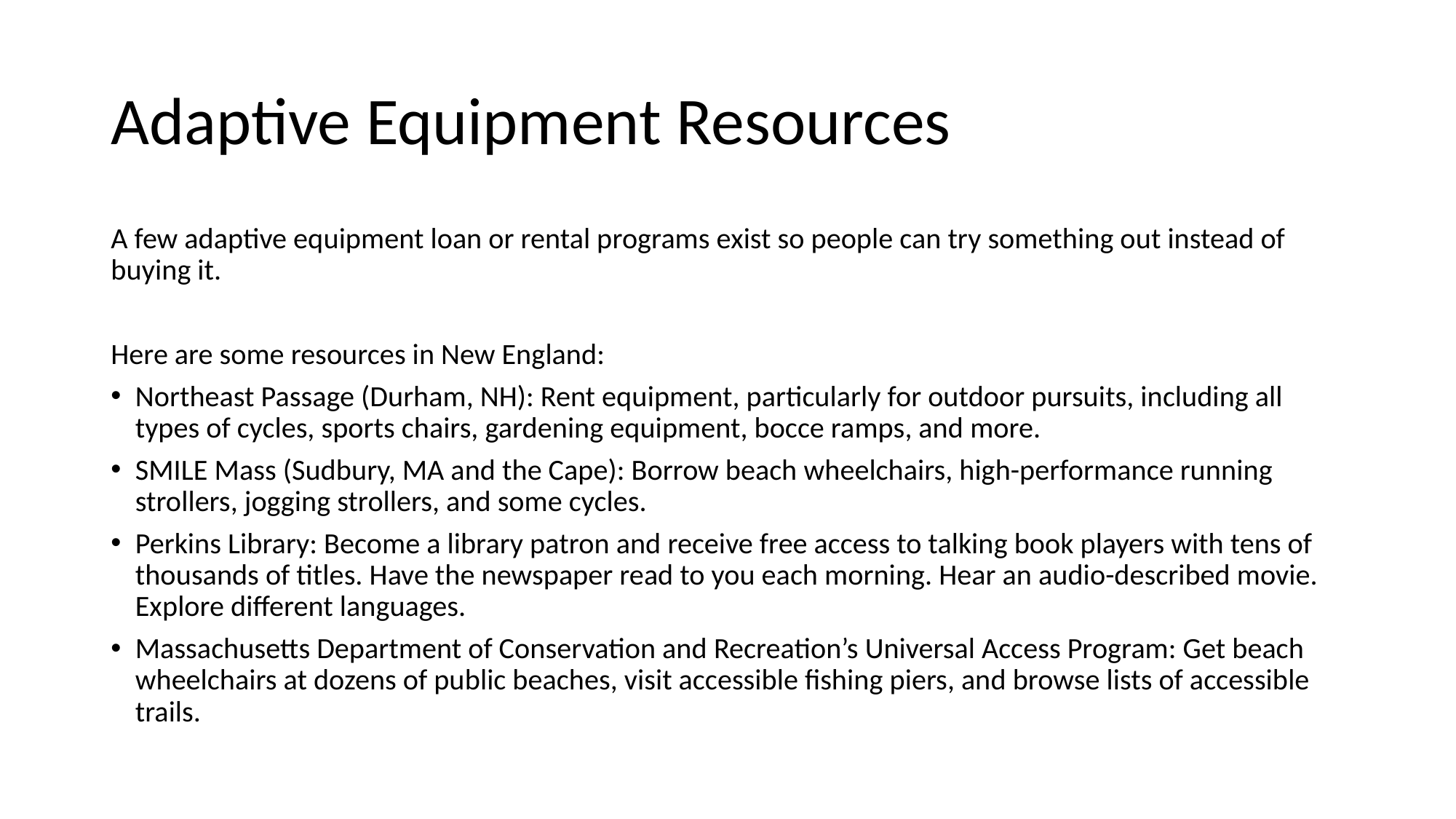

# Adaptive Equipment Resources
A few adaptive equipment loan or rental programs exist so people can try something out instead of buying it.

Here are some resources in New England:
Northeast Passage (Durham, NH): Rent equipment, particularly for outdoor pursuits, including all types of cycles, sports chairs, gardening equipment, bocce ramps, and more.
SMILE Mass (Sudbury, MA and the Cape): Borrow beach wheelchairs, high-performance running strollers, jogging strollers, and some cycles.
Perkins Library: Become a library patron and receive free access to talking book players with tens of thousands of titles. Have the newspaper read to you each morning. Hear an audio-described movie. Explore different languages.
Massachusetts Department of Conservation and Recreation’s Universal Access Program: Get beach wheelchairs at dozens of public beaches, visit accessible fishing piers, and browse lists of accessible trails.